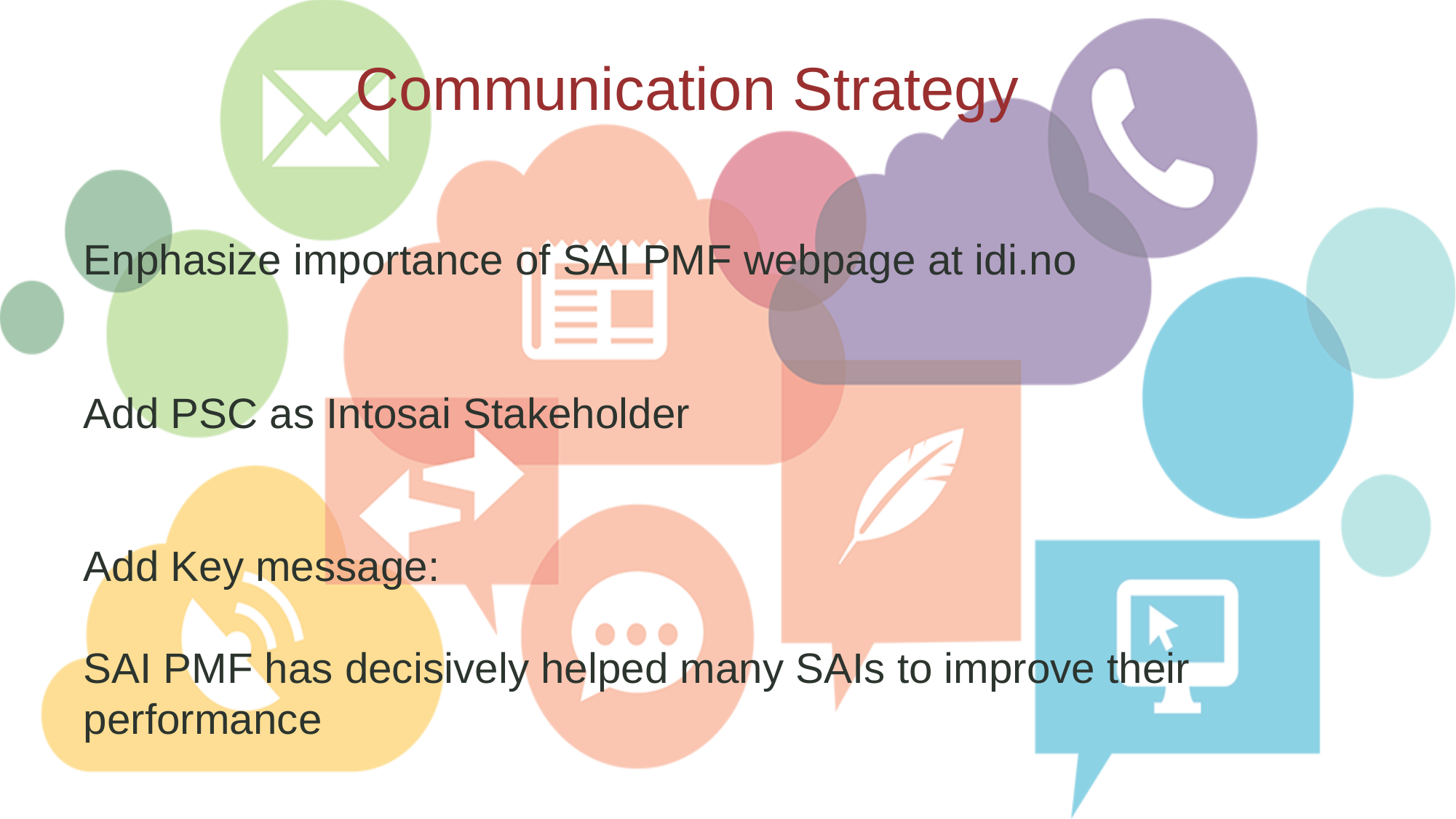

Communication Strategy
Enphasize importance of SAI PMF webpage at idi.no
Add PSC as Intosai Stakeholder
Add Key message:

SAI PMF has decisively helped many SAIs to improve their performance